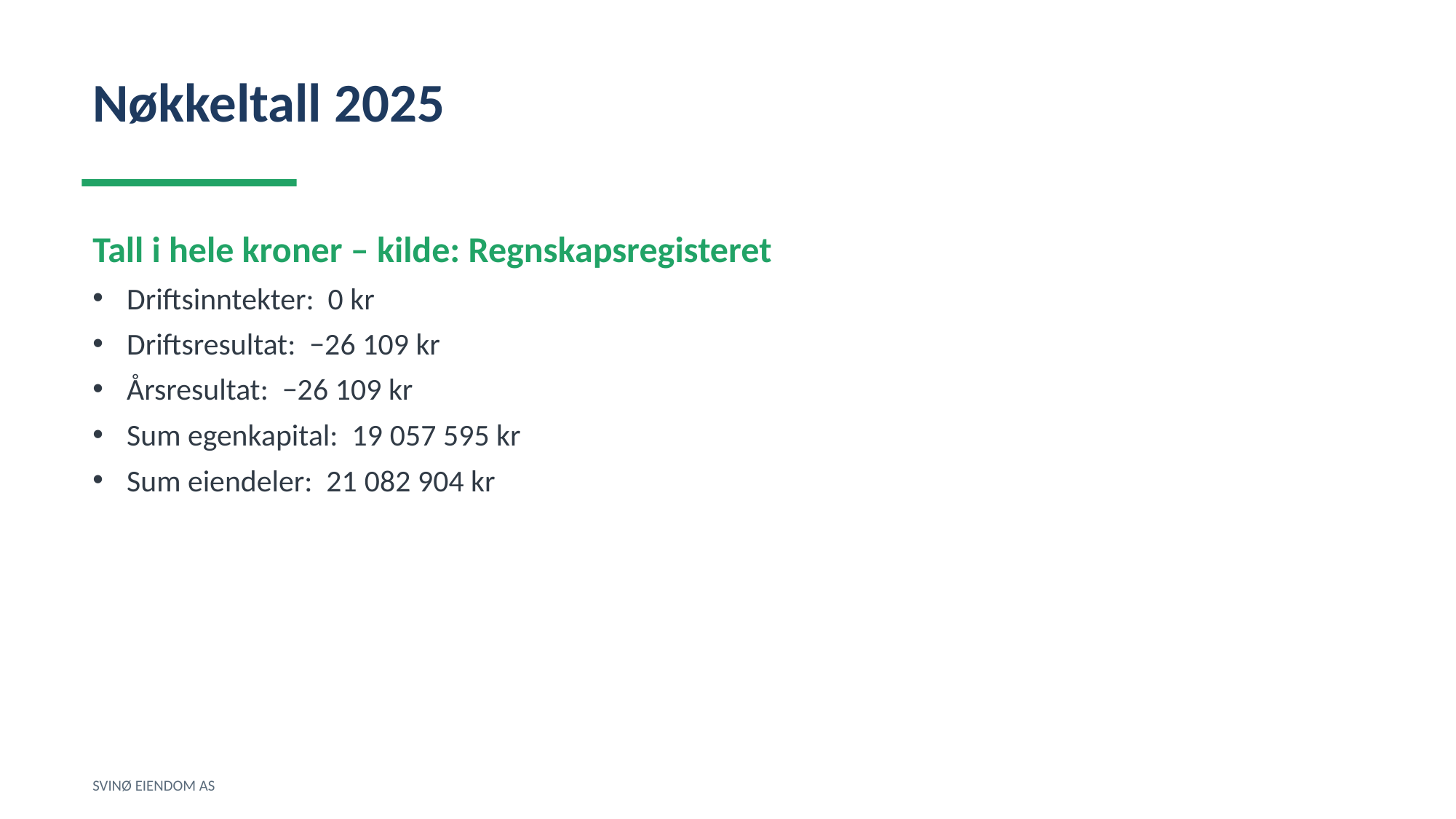

Nøkkeltall 2025

Tall i hele kroner – kilde: Regnskapsregisteret
Driftsinntekter:  0 kr
Driftsresultat:  −26 109 kr
Årsresultat:  −26 109 kr
Sum egenkapital:  19 057 595 kr
Sum eiendeler:  21 082 904 kr
SVINØ EIENDOM AS